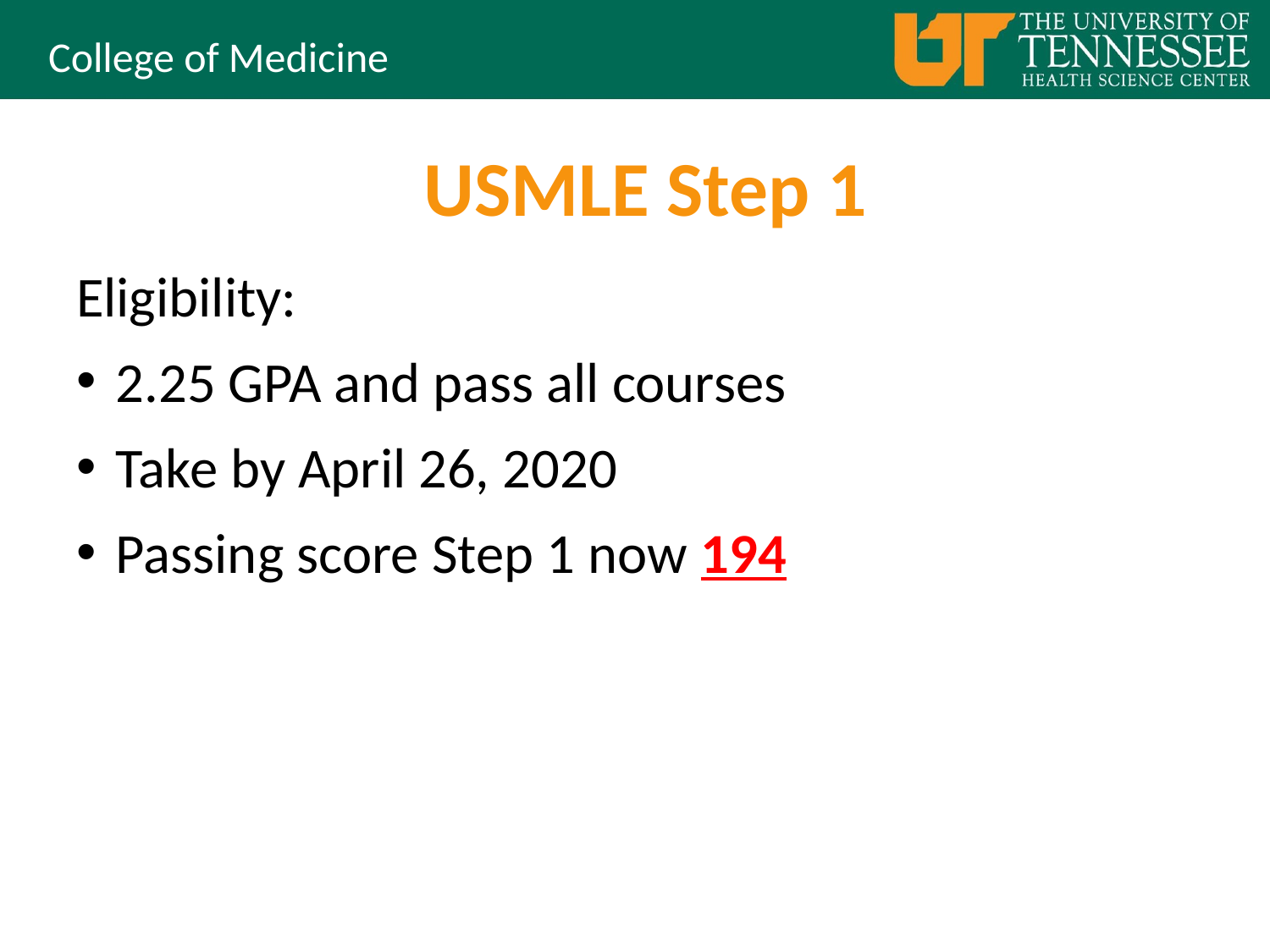

# USMLE Step 1
Eligibility:
2.25 GPA and pass all courses
Take by April 26, 2020
Passing score Step 1 now 194